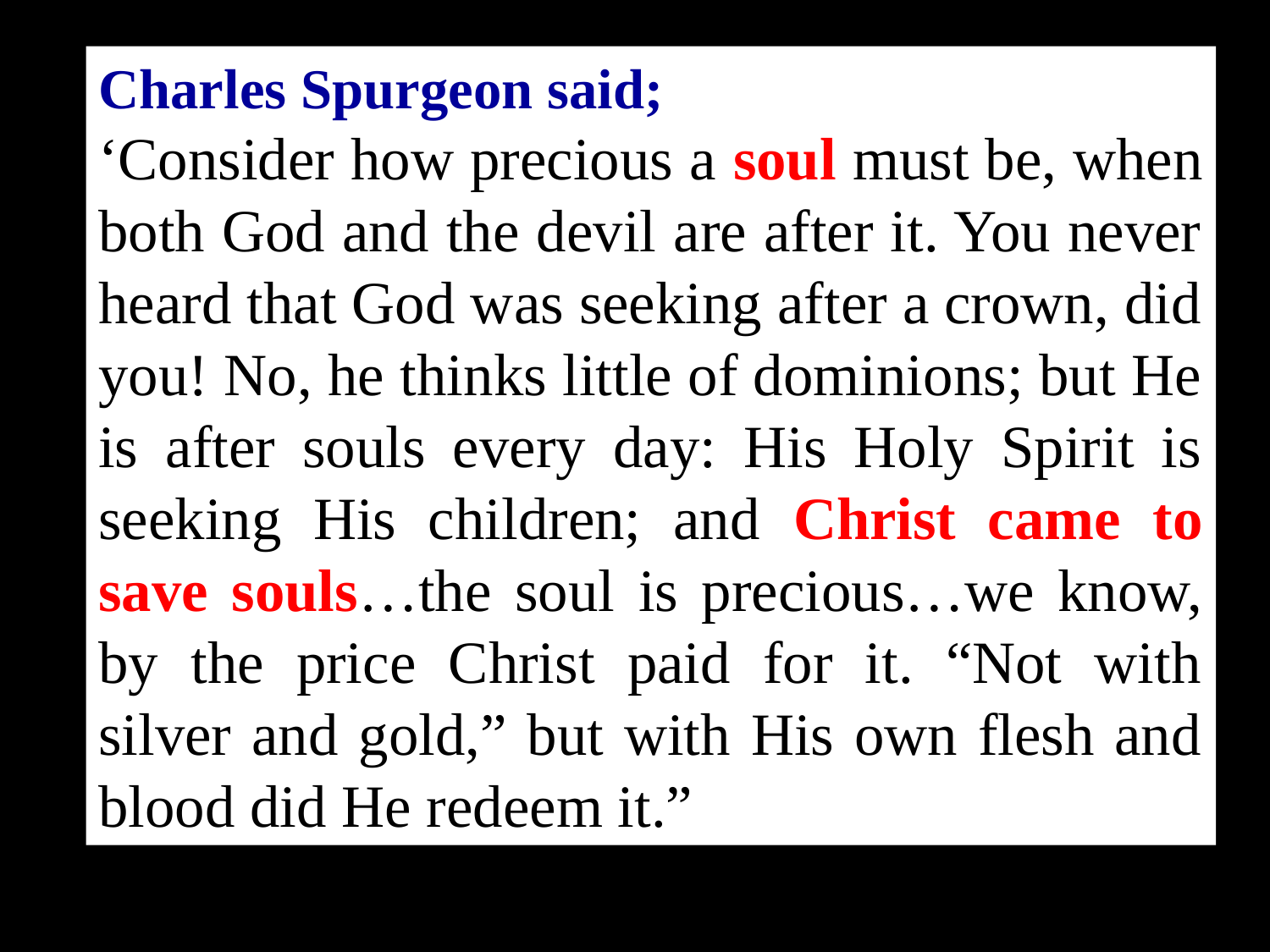

Charles Spurgeon said;
‘Consider how precious a soul must be, when both God and the devil are after it. You never heard that God was seeking after a crown, did you! No, he thinks little of dominions; but He is after souls every day: His Holy Spirit is seeking His children; and Christ came to save souls…the soul is precious…we know, by the price Christ paid for it. “Not with silver and gold,” but with His own flesh and blood did He redeem it.”